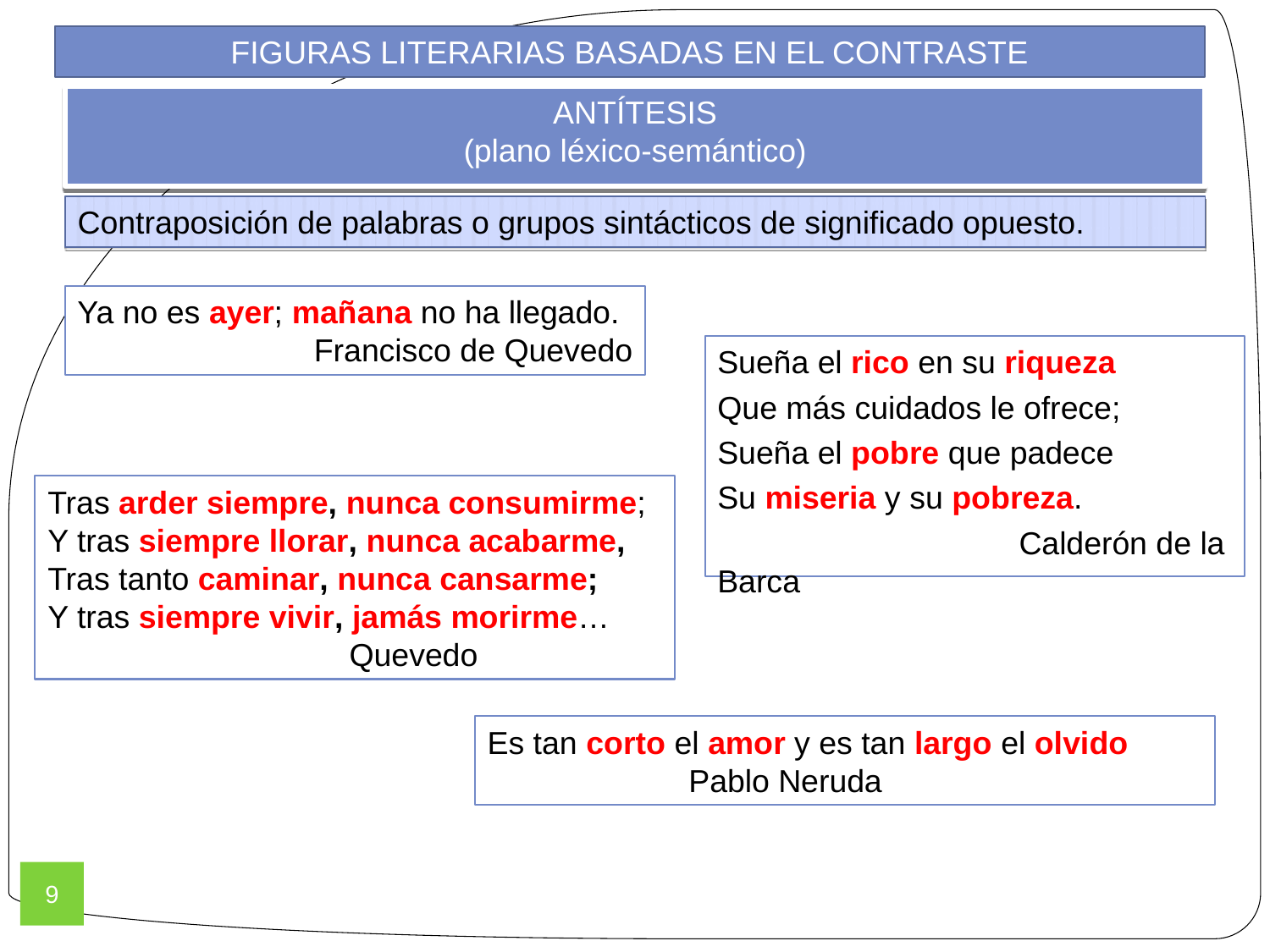

FIGURAS LITERARIAS BASADAS EN EL CONTRASTE
ANTÍTESIS
(plano léxico-semántico)
Contraposición de palabras o grupos sintácticos de significado opuesto.
Ya no es ayer; mañana no ha llegado.
Francisco de Quevedo
Sueña el rico en su riqueza
Que más cuidados le ofrece;
Sueña el pobre que padece
Su miseria y su pobreza.
			Calderón de la Barca
Tras arder siempre, nunca consumirme;
Y tras siempre llorar, nunca acabarme,
Tras tanto caminar, nunca cansarme;
Y tras siempre vivir, jamás morirme…
			Quevedo
Es tan corto el amor y es tan largo el olvido
		Pablo Neruda
9